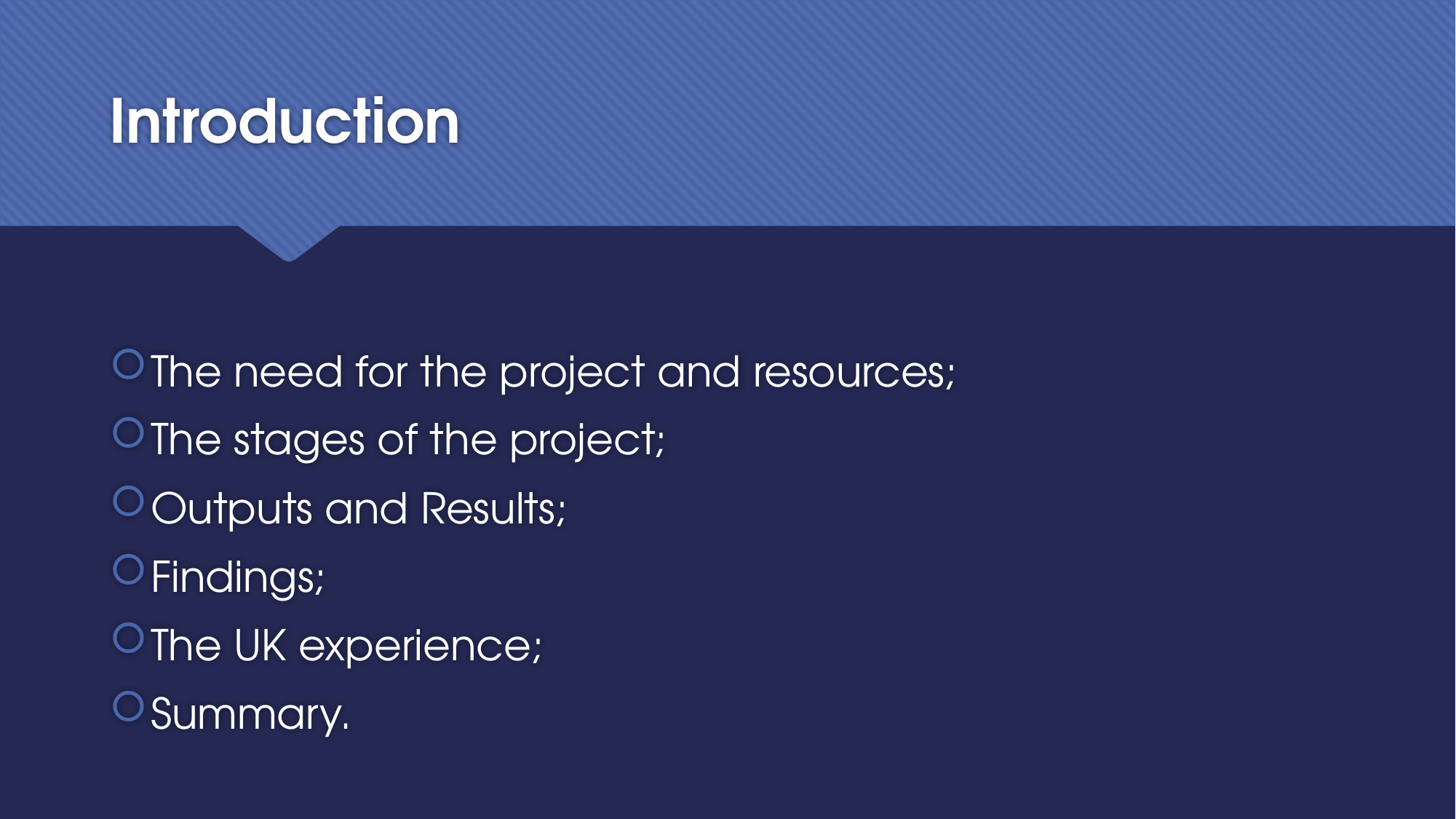

# Introduction

The need for the project and resources;
The stages of the project;
Outputs and Results;
Findings;
The UK experience;
Summary.